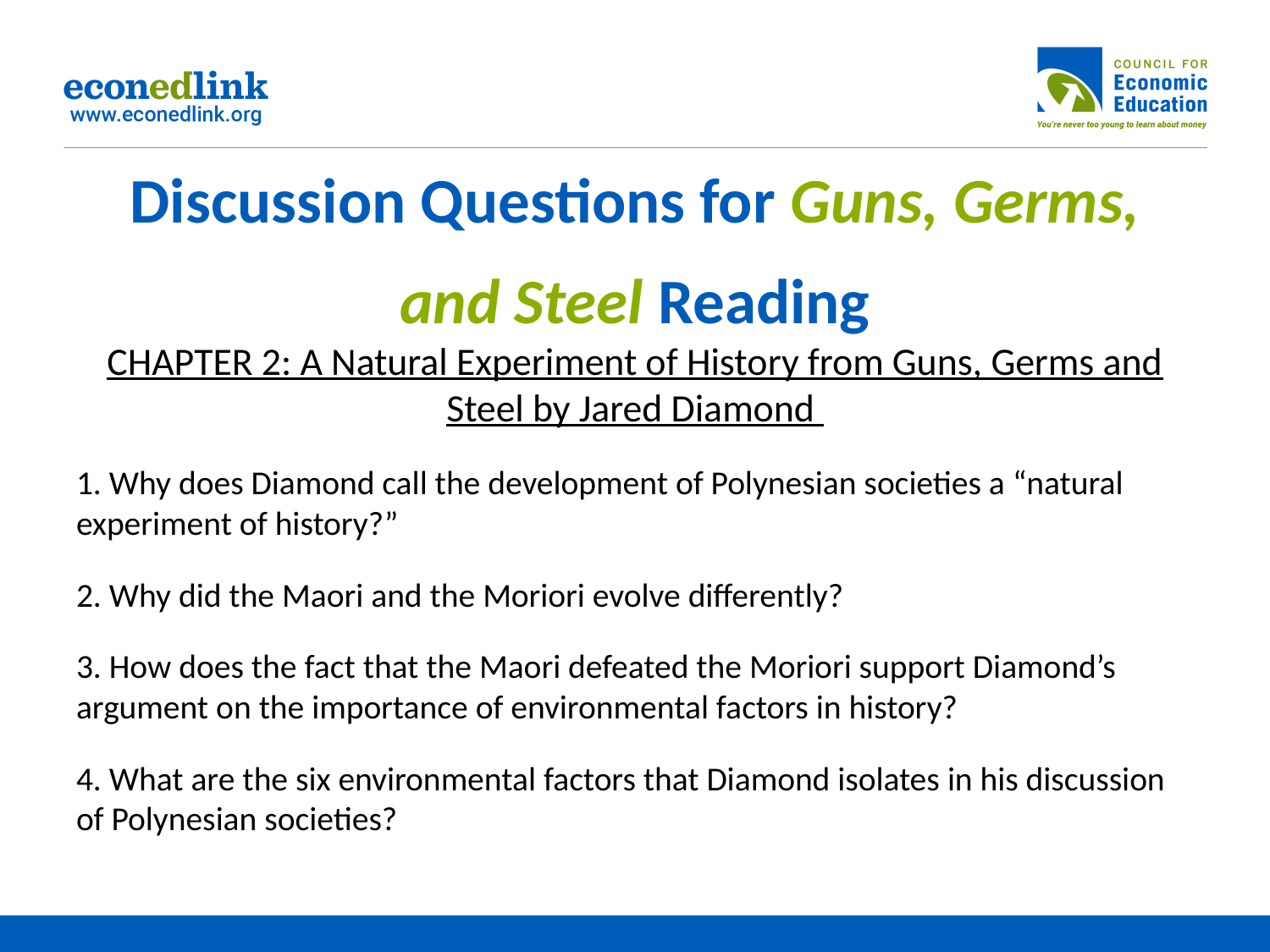

# Discussion Questions for Guns, Germs, and Steel Reading
CHAPTER 2: A Natural Experiment of History from Guns, Germs and Steel by Jared Diamond
1. Why does Diamond call the development of Polynesian societies a “natural experiment of history?”
2. Why did the Maori and the Moriori evolve differently?
3. How does the fact that the Maori defeated the Moriori support Diamond’s argument on the importance of environmental factors in history?
4. What are the six environmental factors that Diamond isolates in his discussion of Polynesian societies?